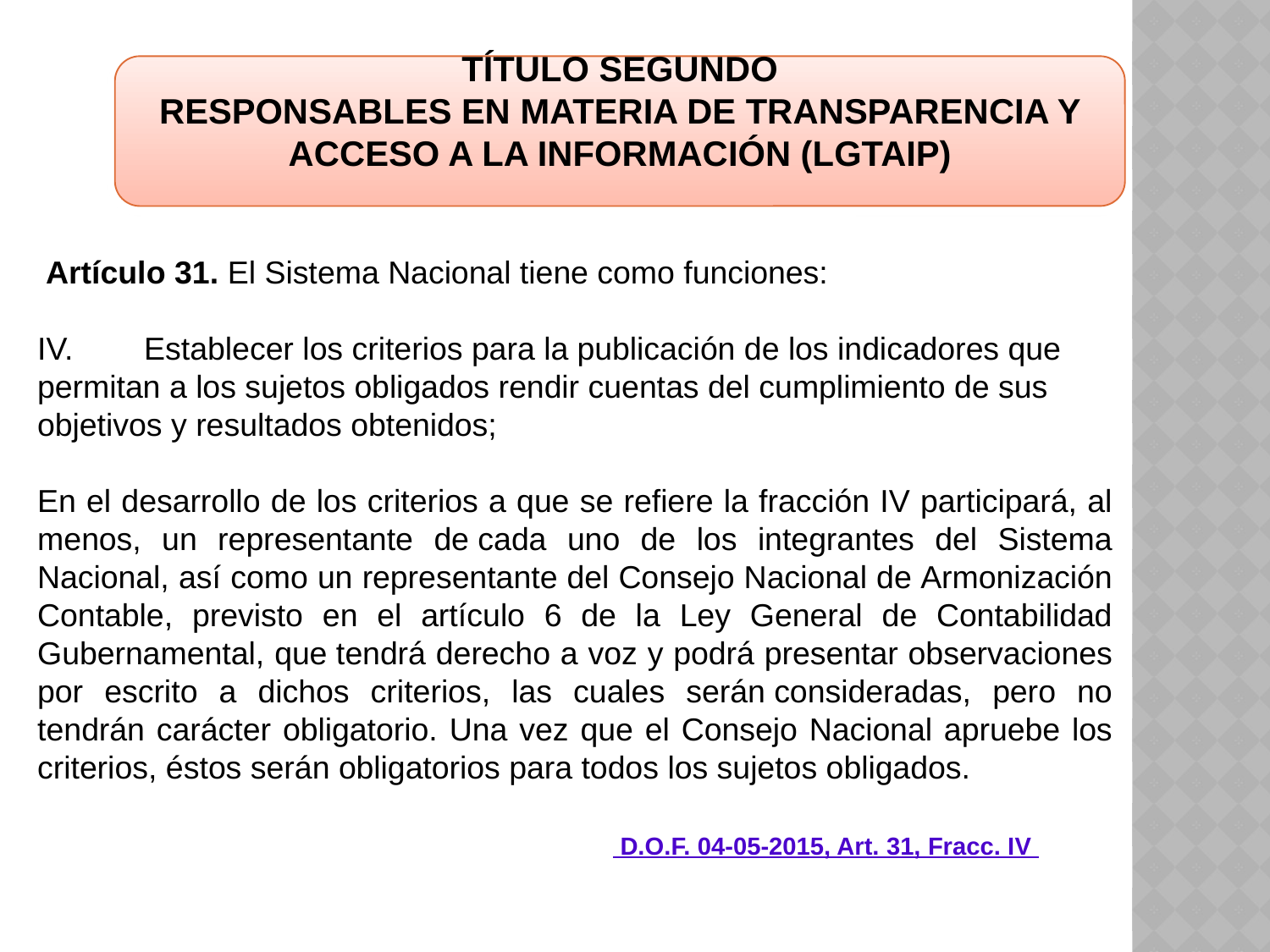

TÍTULO SEGUNDO
RESPONSABLES EN MATERIA DE TRANSPARENCIA Y ACCESO A LA INFORMACIÓN (LGTAIP)

 Artículo 31. El Sistema Nacional tiene como funciones:

IV.        Establecer los criterios para la publicación de los indicadores que permitan a los sujetos obligados rendir cuentas del cumplimiento de sus objetivos y resultados obtenidos;

En el desarrollo de los criterios a que se refiere la fracción IV participará, al menos, un representante de cada uno de los integrantes del Sistema Nacional, así como un representante del Consejo Nacional de Armonización Contable, previsto en el artículo 6 de la Ley General de Contabilidad Gubernamental, que tendrá derecho a voz y podrá presentar observaciones por escrito a dichos criterios, las cuales serán consideradas, pero no tendrán carácter obligatorio. Una vez que el Consejo Nacional apruebe los criterios, éstos serán obligatorios para todos los sujetos obligados.

                                                                     D.O.F. 04-05-2015, Art. 31, Fracc. IV